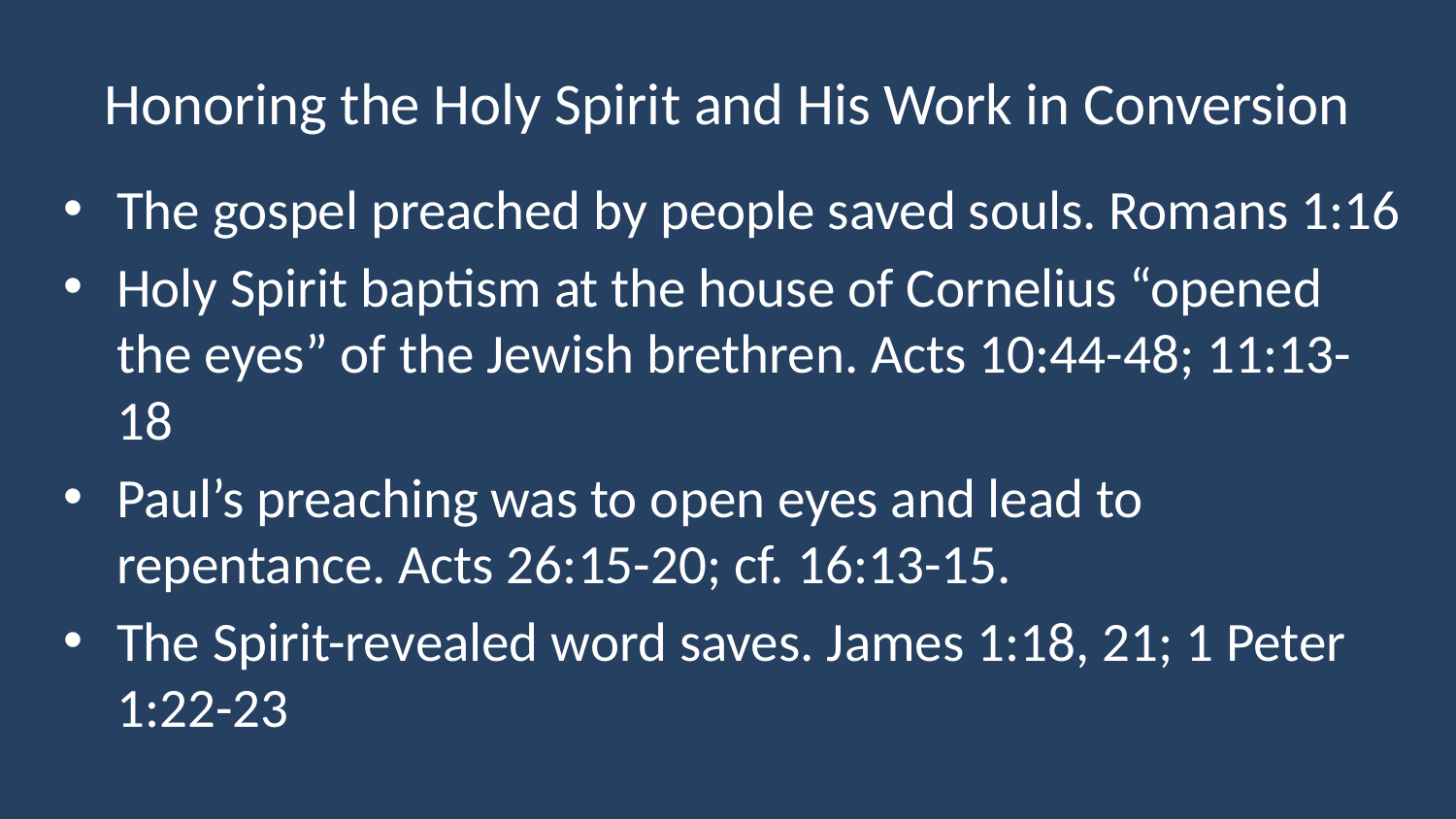

# Honoring the Holy Spirit and His Work in Conversion
The gospel preached by people saved souls. Romans 1:16
Holy Spirit baptism at the house of Cornelius “opened the eyes” of the Jewish brethren. Acts 10:44-48; 11:13-18
Paul’s preaching was to open eyes and lead to repentance. Acts 26:15-20; cf. 16:13-15.
The Spirit-revealed word saves. James 1:18, 21; 1 Peter 1:22-23